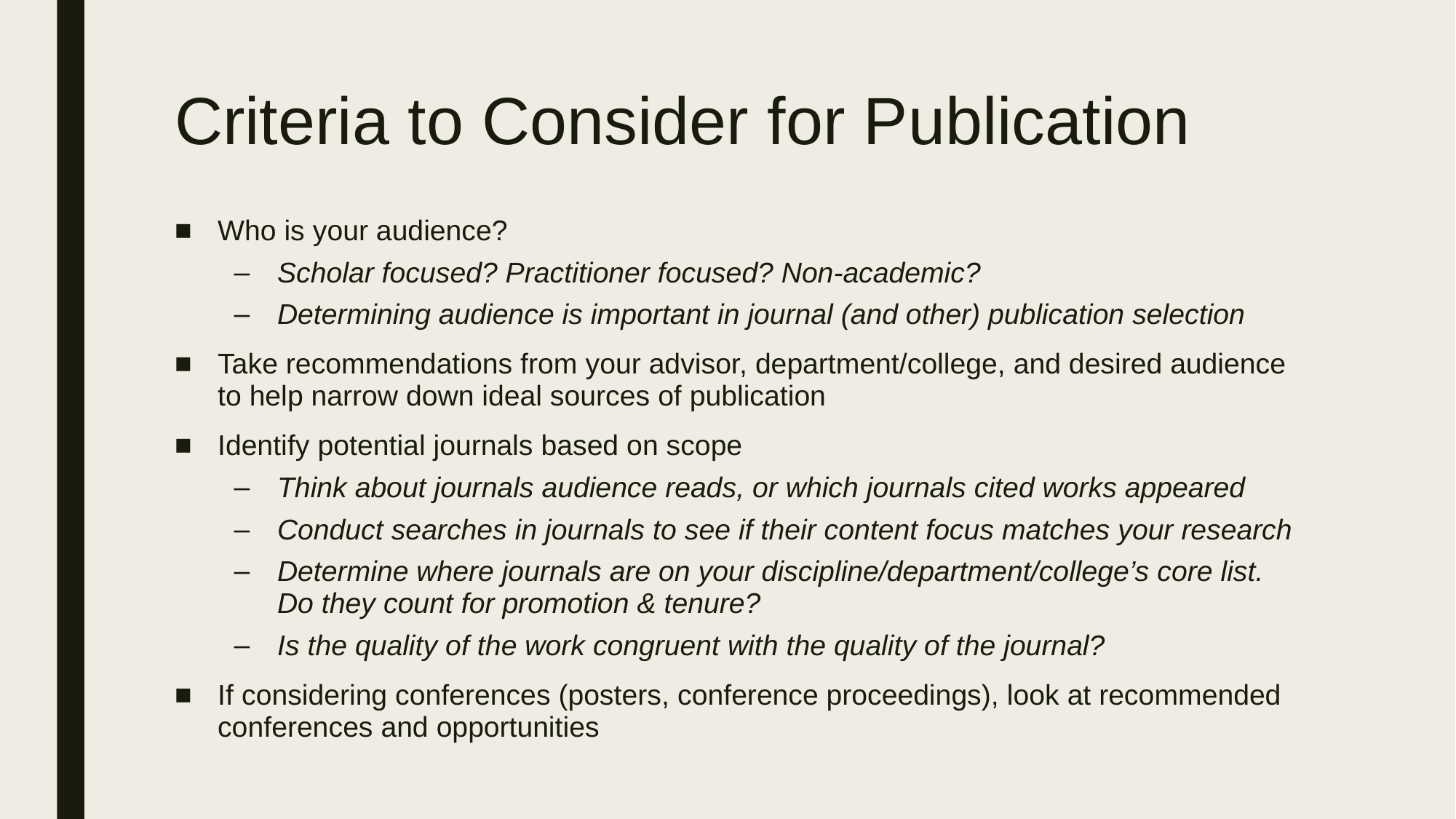

# Criteria to Consider for Publication
Who is your audience?
Scholar focused? Practitioner focused? Non-academic?
Determining audience is important in journal (and other) publication selection
Take recommendations from your advisor, department/college, and desired audience to help narrow down ideal sources of publication
Identify potential journals based on scope
Think about journals audience reads, or which journals cited works appeared
Conduct searches in journals to see if their content focus matches your research
Determine where journals are on your discipline/department/college’s core list. Do they count for promotion & tenure?
Is the quality of the work congruent with the quality of the journal?
If considering conferences (posters, conference proceedings), look at recommended conferences and opportunities